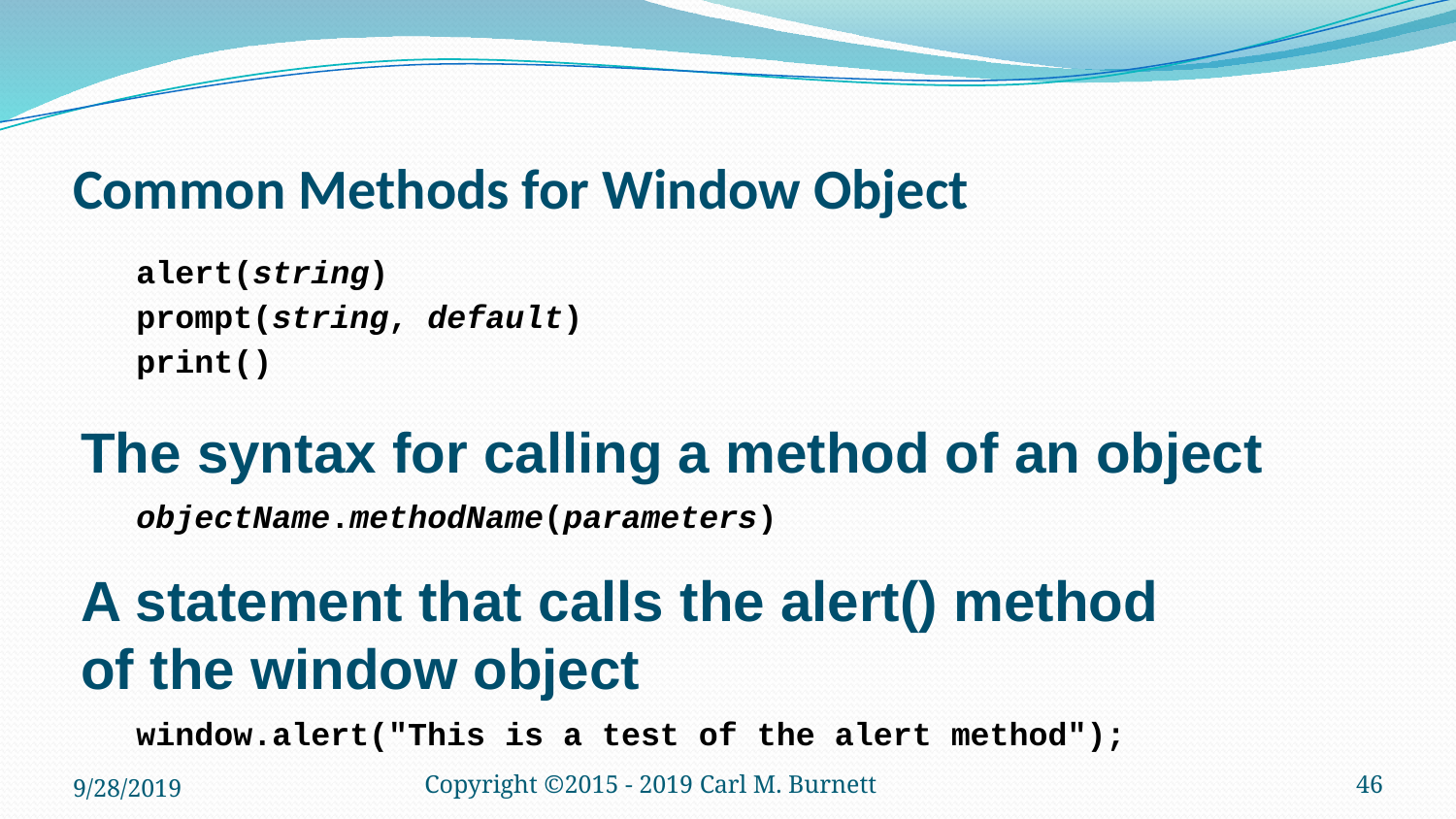

# Common Methods for Window Object
alert(string)
prompt(string, default)
print()
The syntax for calling a method of an object
objectName.methodName(parameters)
A statement that calls the alert() method
of the window object
window.alert("This is a test of the alert method");
9/28/2019
Copyright ©2015 - 2019 Carl M. Burnett
46